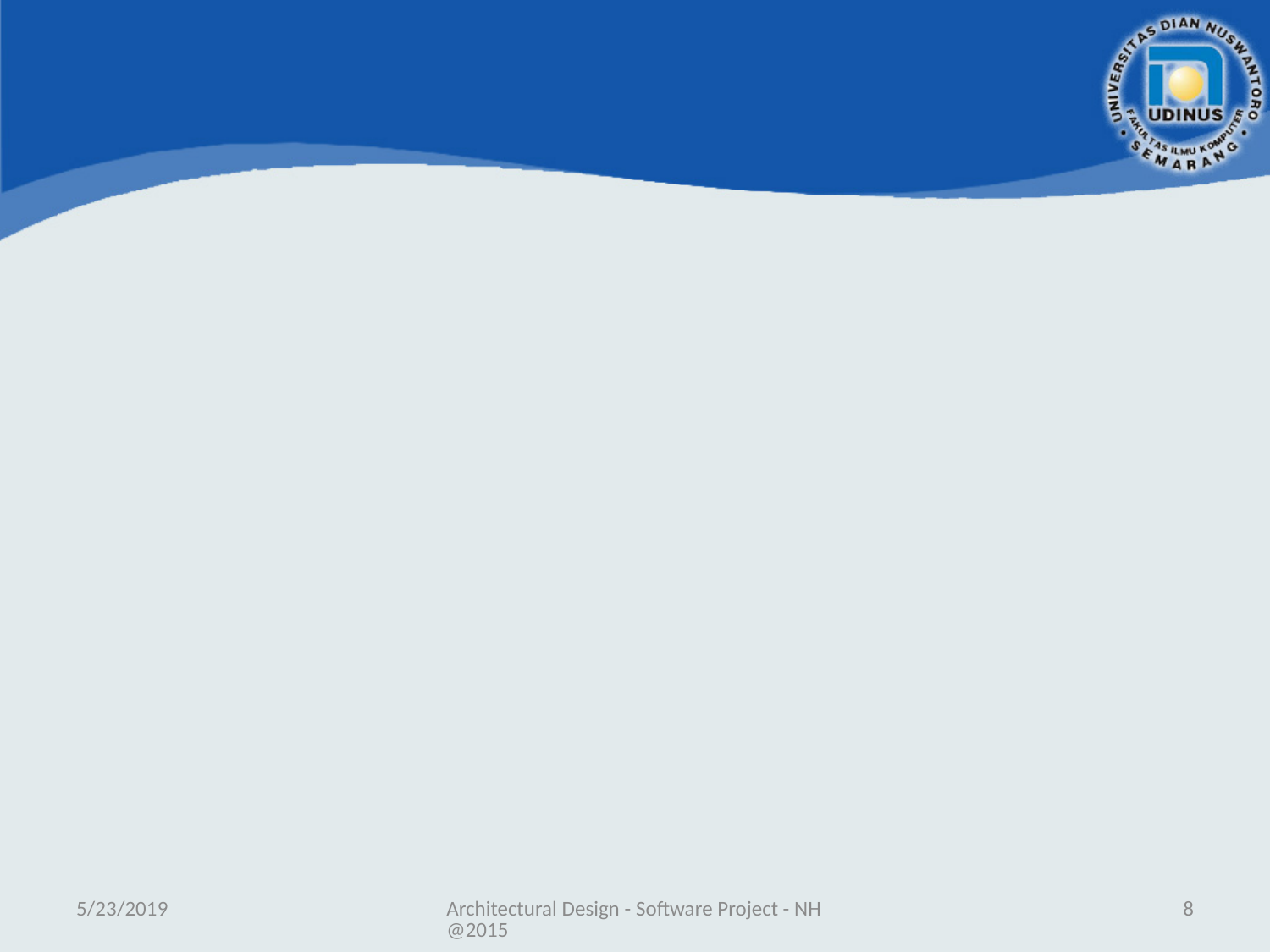

#

5/23/2019
Architectural Design - Software Project - NH@2015
8